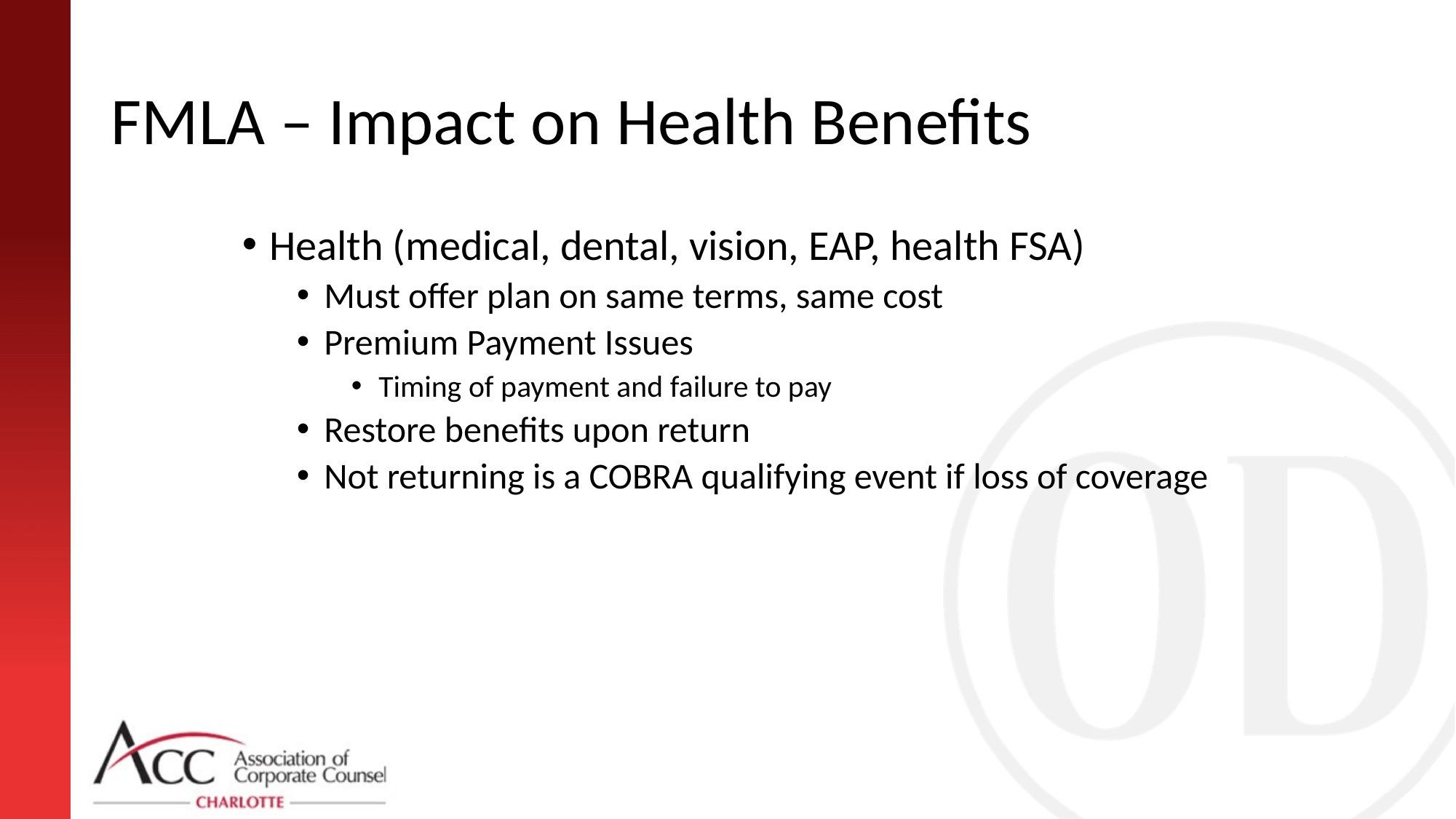

# FMLA – Impact on Health Benefits
Health (medical, dental, vision, EAP, health FSA)
Must offer plan on same terms, same cost
Premium Payment Issues
Timing of payment and failure to pay
Restore benefits upon return
Not returning is a COBRA qualifying event if loss of coverage